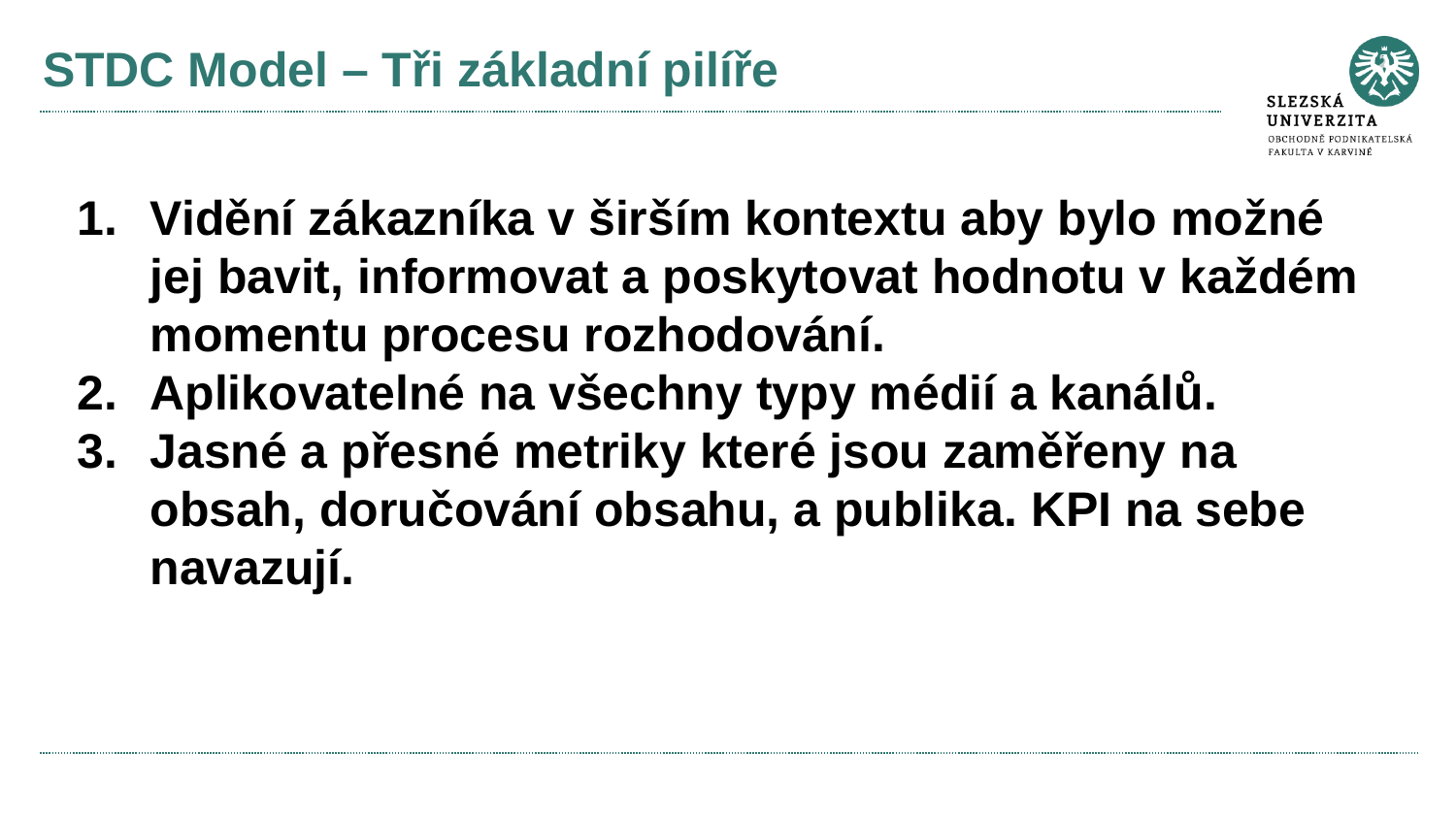

# STDC Model – Tři základní pilíře
Vidění zákazníka v širším kontextu aby bylo možné jej bavit, informovat a poskytovat hodnotu v každém momentu procesu rozhodování.
Aplikovatelné na všechny typy médií a kanálů.
Jasné a přesné metriky které jsou zaměřeny na obsah, doručování obsahu, a publika. KPI na sebe navazují.